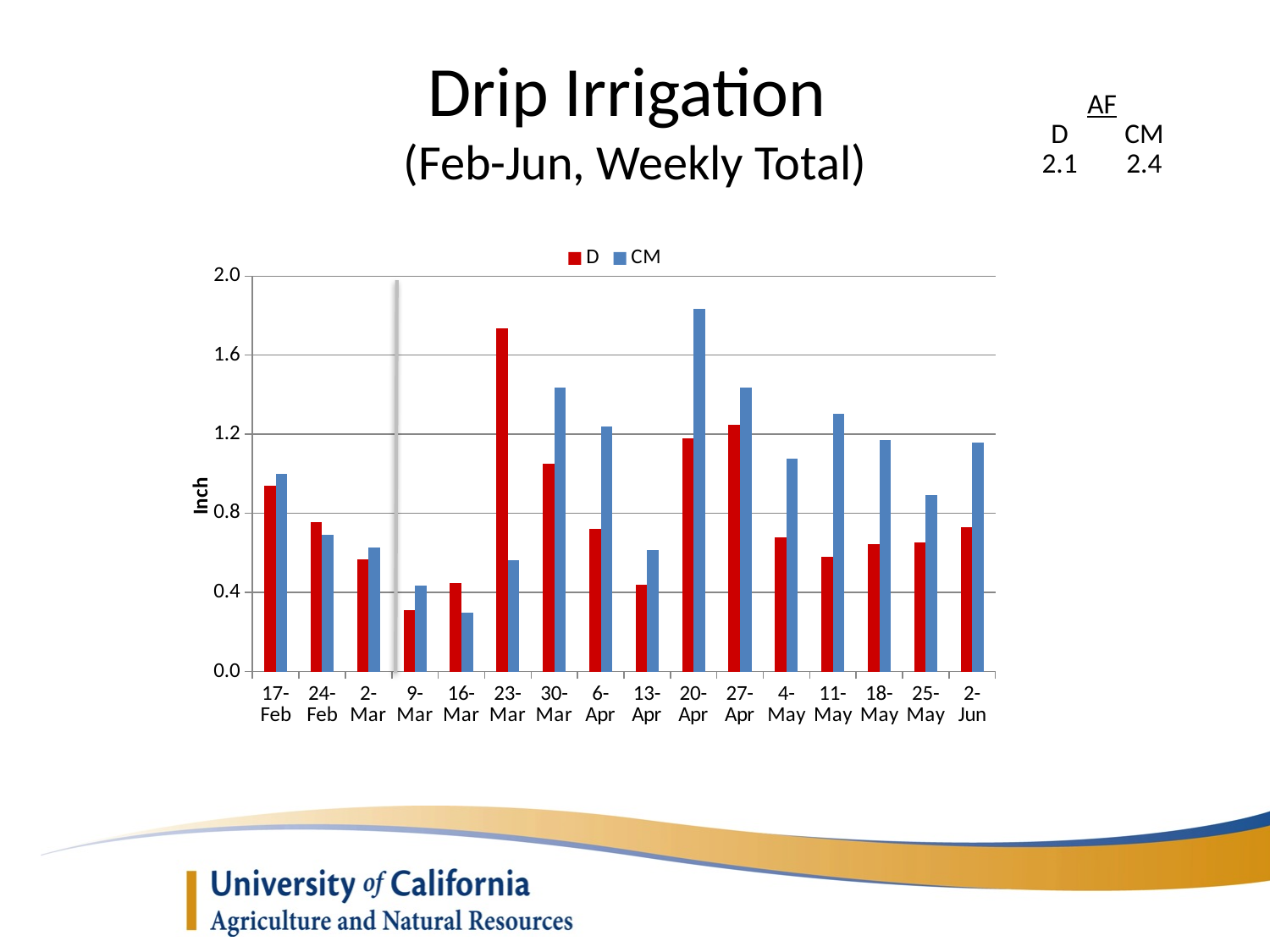

# Drip Irrigation (Feb-Jun, Weekly Total)
| AF |  |
| --- | --- |
| D | CM |
| 2.1 | 2.4 |

### Chart

| Category | D | CM |
|---|---|---|
| 42417 | 0.93875 | 0.9992 |
| 42424 | 0.75597 | 0.6897 |
| 42431 | 0.56641 | 0.62817 |
| 42438 | 0.30885 | 0.43439 |
| 42445 | 0.44689 | 0.29801 |
| 42452 | 1.73471 | 0.56289 |
| 42459 | 1.04991 | 1.43749 |
| 42466 | 0.72279 | 1.2382 |
| 42473 | 0.44079 | 0.61378 |
| 42480 | 1.17937 | 1.83285 |
| 42487 | 1.24647 | 1.43841 |
| 42494 | 0.67938 | 1.07795 |
| 42501 | 0.5811 | 1.30318 |
| 42508 | 0.64255 | 1.1691 |
| 42515 | 0.65317 | 0.89083 |
| 42523 | 0.72784 | 1.15647 |